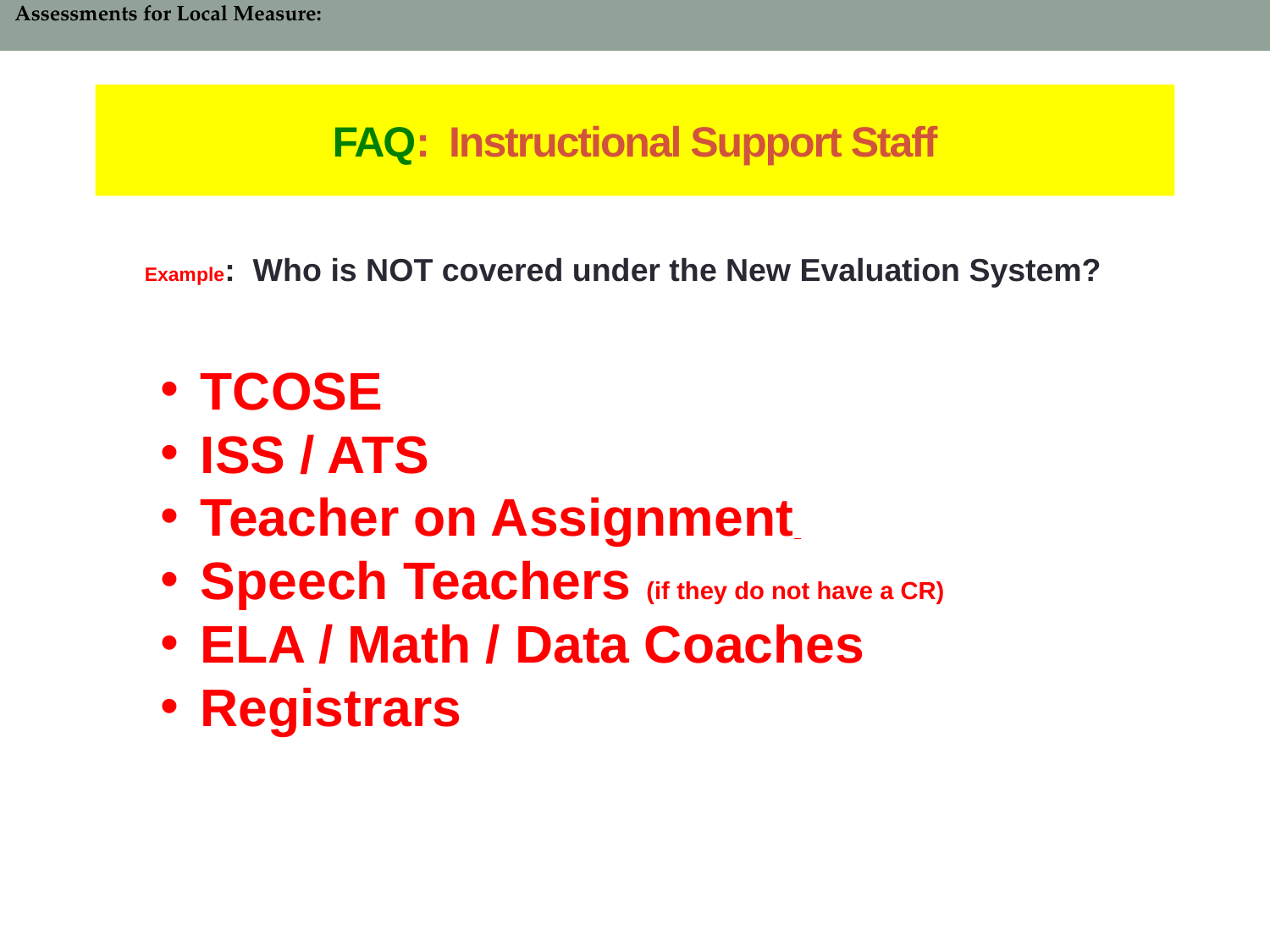

Assessments for Local Measure:

# FAQ:  Instructional Support Staff
Example:  Who is NOT covered under the New Evaluation System?

TCOSE
ISS / ATS
Teacher on Assignment
Speech Teachers (if they do not have a CR)
ELA / Math / Data Coaches
Registrars